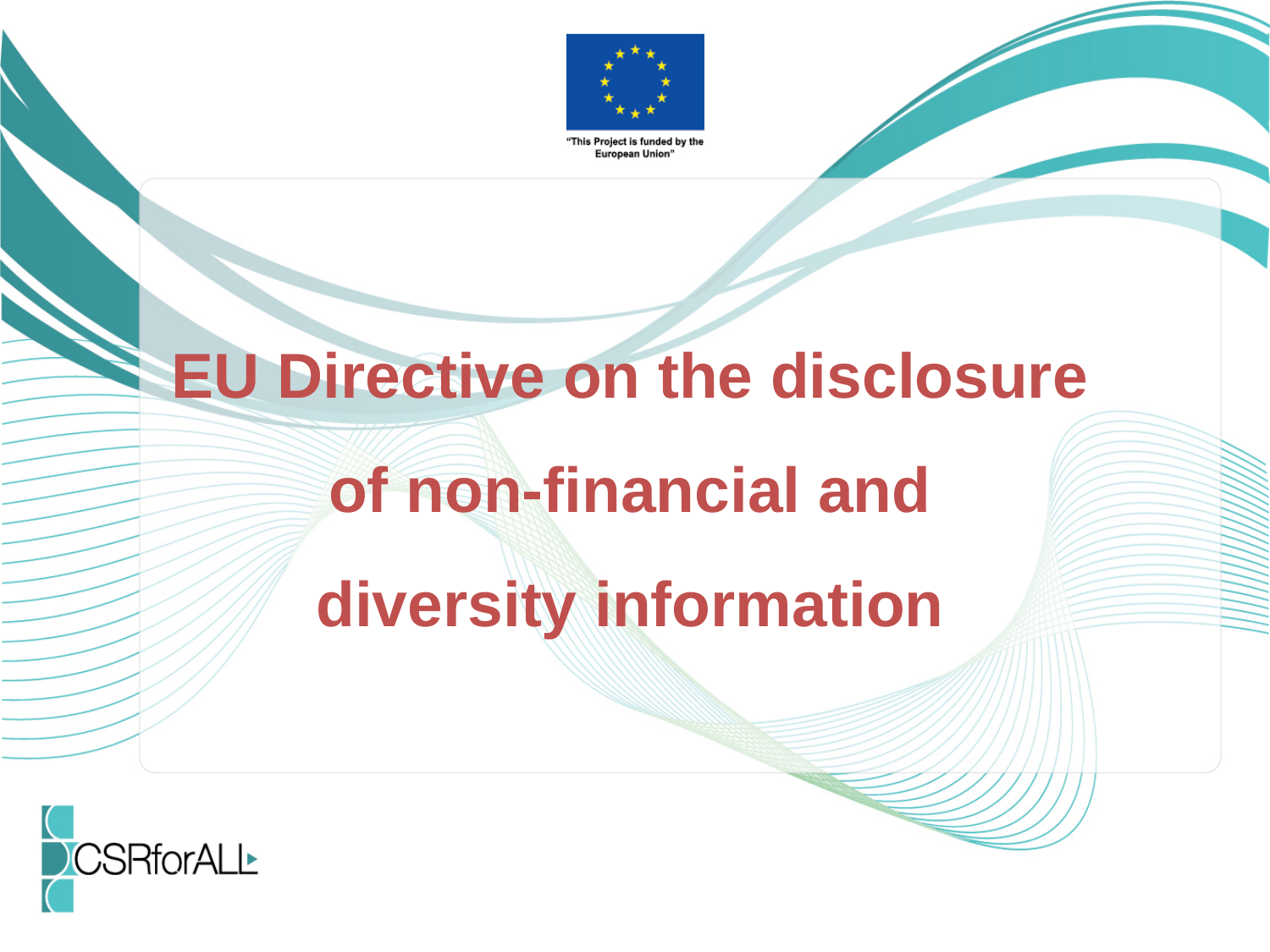

# EU Directive on the disclosure of non-financial and diversity information